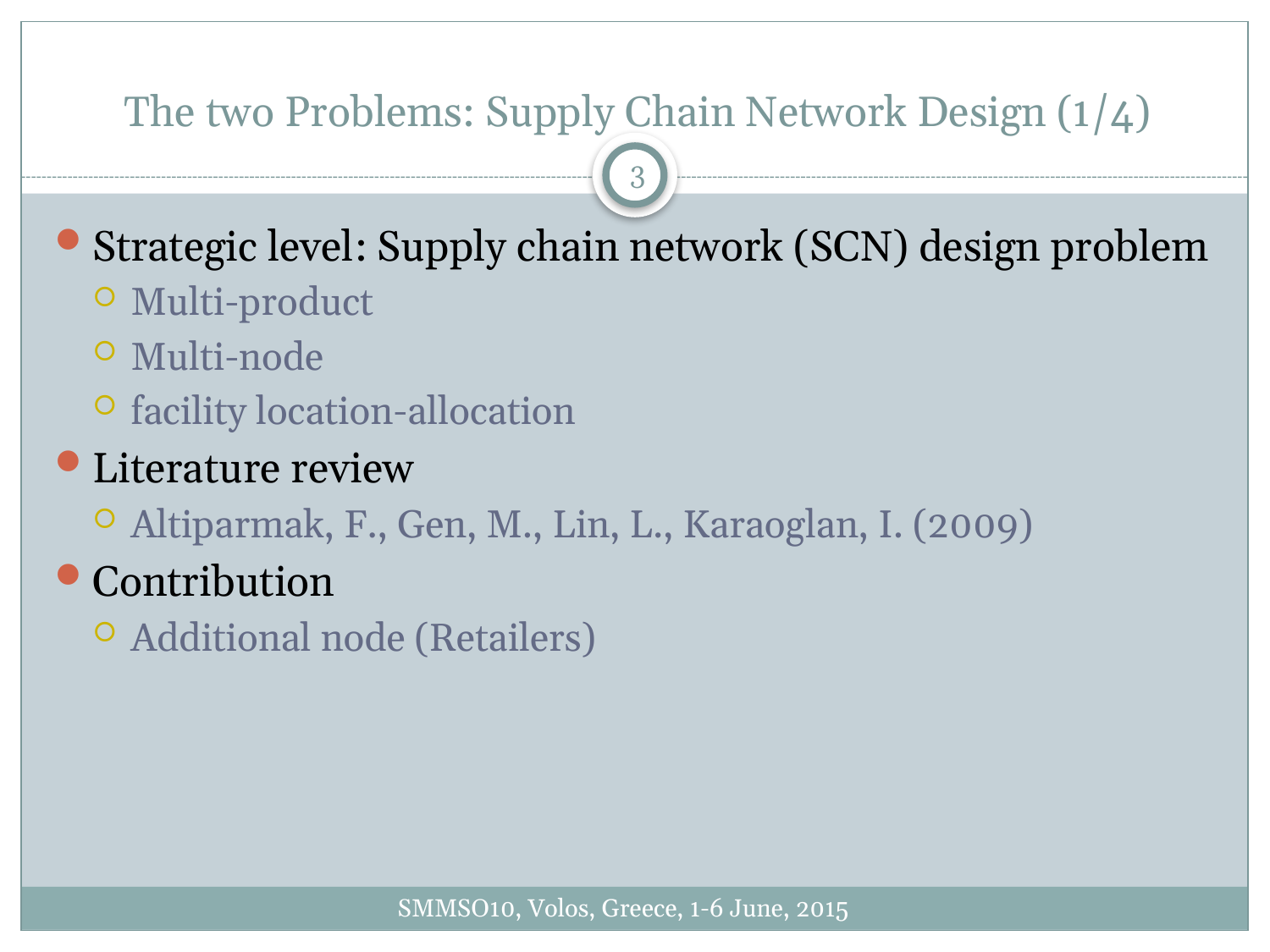

Τhe two Problems: Supply Chain Network Design (1/4)
3
Strategic level: Supply chain network (SCN) design problem
Multi-product
Multi-node
facility location-allocation
Literature review
Altiparmak, F., Gen, M., Lin, L., Karaoglan, I. (2009)
Contribution
Additional node (Retailers)

SMMSO10, Volos, Greece, 1-6 June, 2015